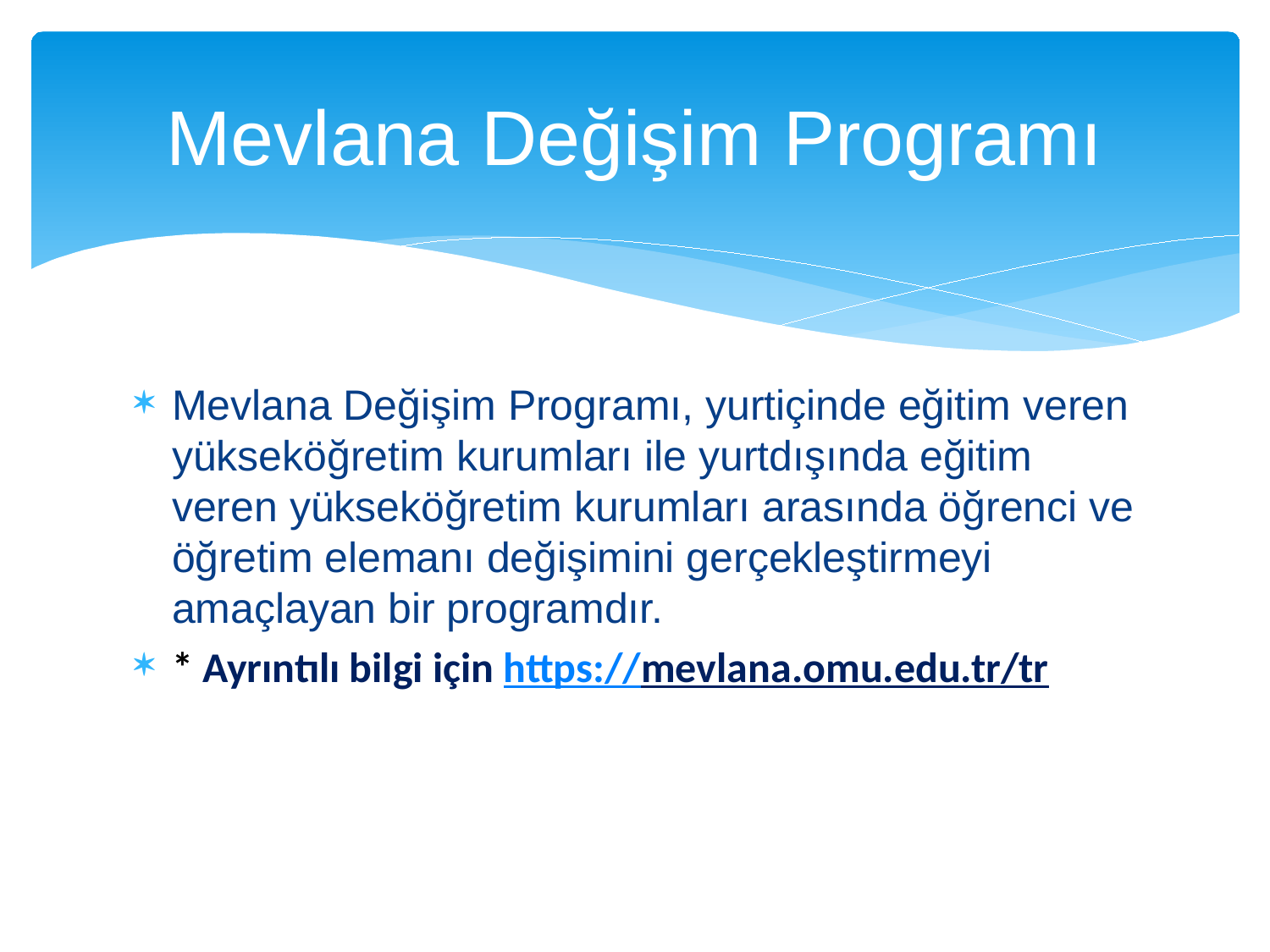

# Mevlana Değişim Programı
Mevlana Değişim Programı, yurtiçinde eğitim veren yükseköğretim kurumları ile yurtdışında eğitim veren yükseköğretim kurumları arasında öğrenci ve öğretim elemanı değişimini gerçekleştirmeyi amaçlayan bir programdır.
* Ayrıntılı bilgi için https://mevlana.omu.edu.tr/tr